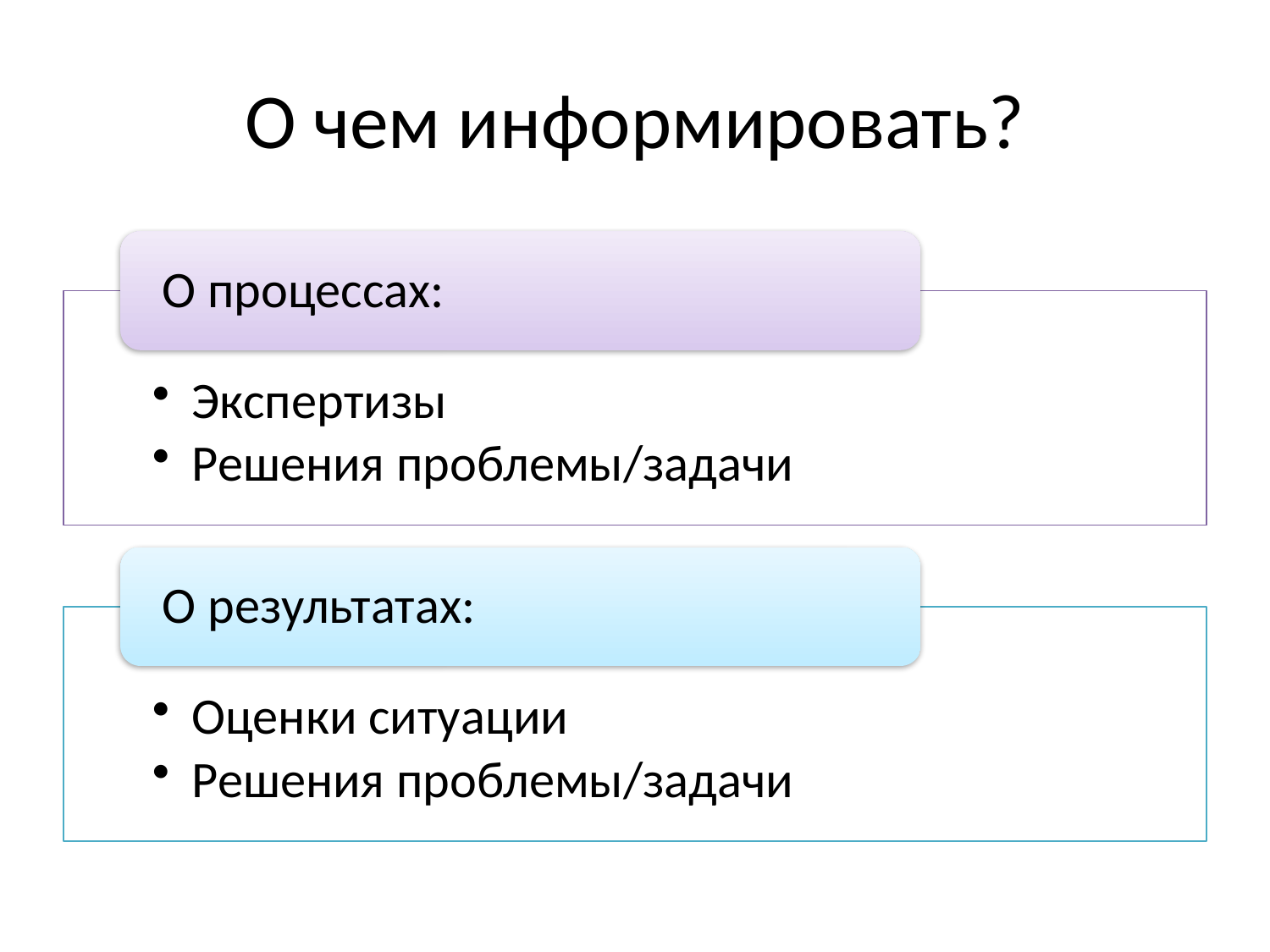

# О чем информировать?
Экспертизы
Решения проблемы/задачи
О процессах:
Оценки ситуации
Решения проблемы/задачи
О результатах: